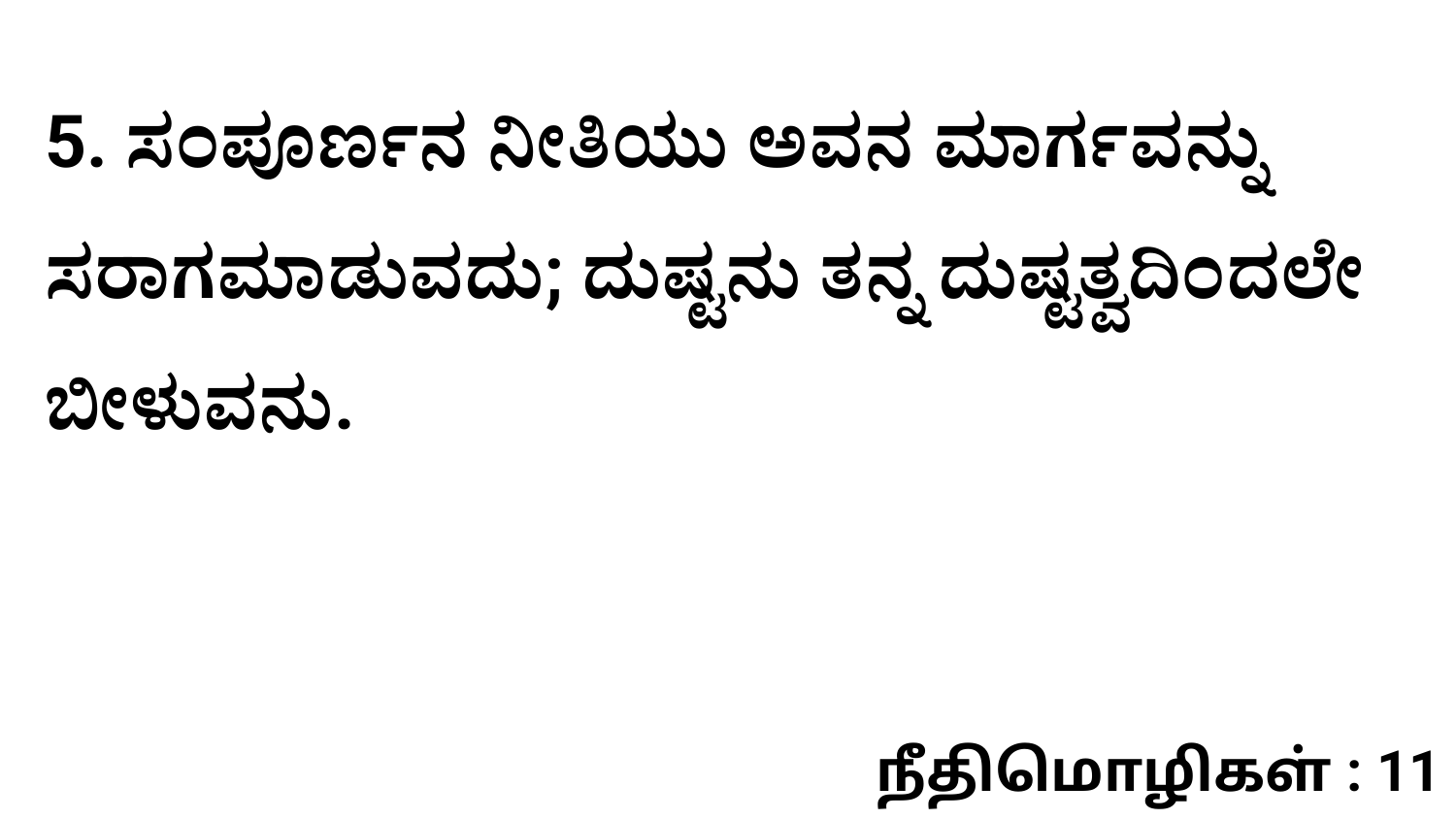

5. ಸಂಪೂರ್ಣನ ನೀತಿಯು ಅವನ ಮಾರ್ಗವನ್ನು ಸರಾಗಮಾಡುವದು; ದುಷ್ಟನು ತನ್ನ ದುಷ್ಟತ್ವದಿಂದಲೇ ಬೀಳುವನು.
நீதிமொழிகள் : 11